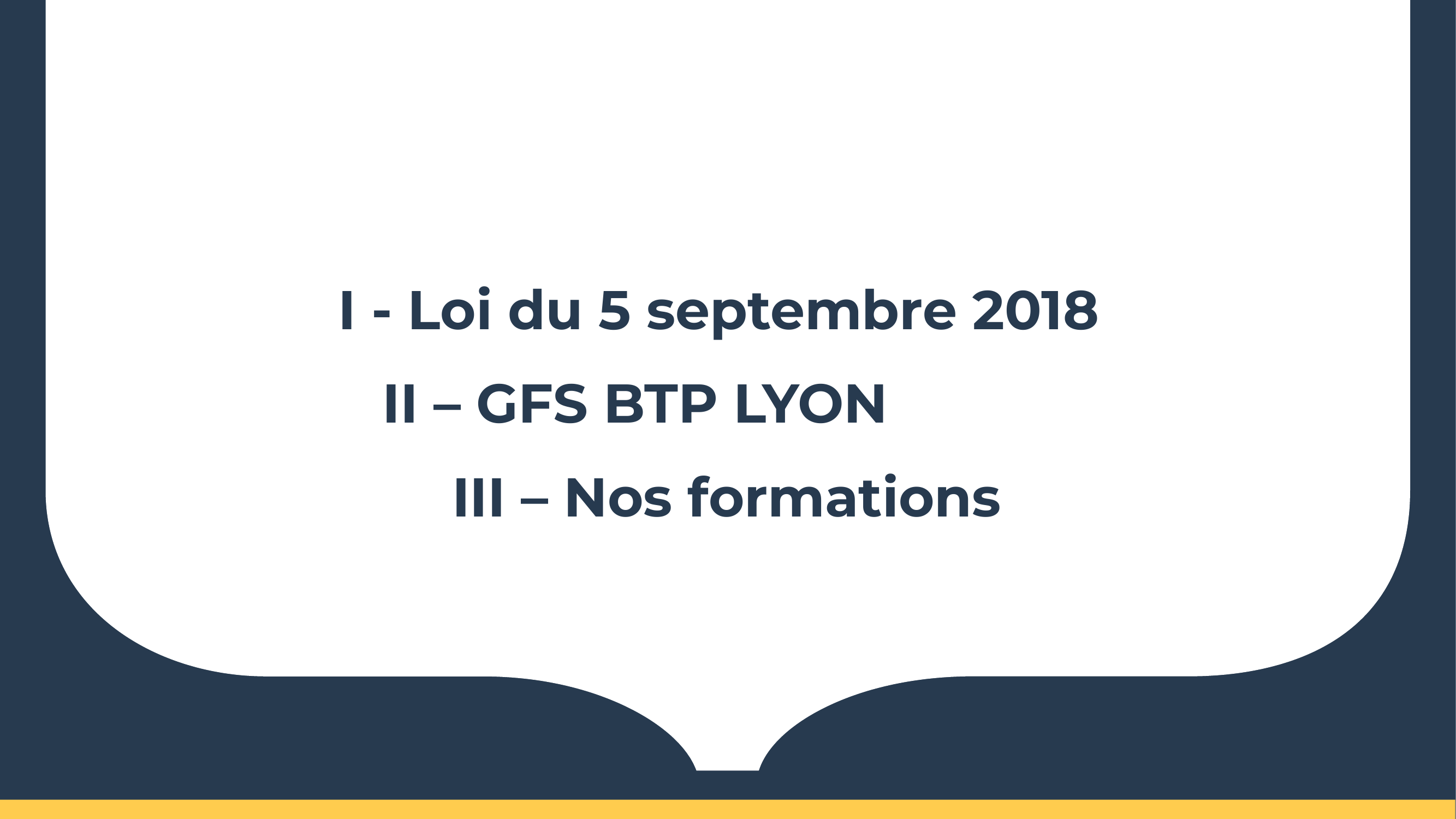

I - Loi du 5 septembre 2018
II – GFS BTP LYON
III – Nos formations